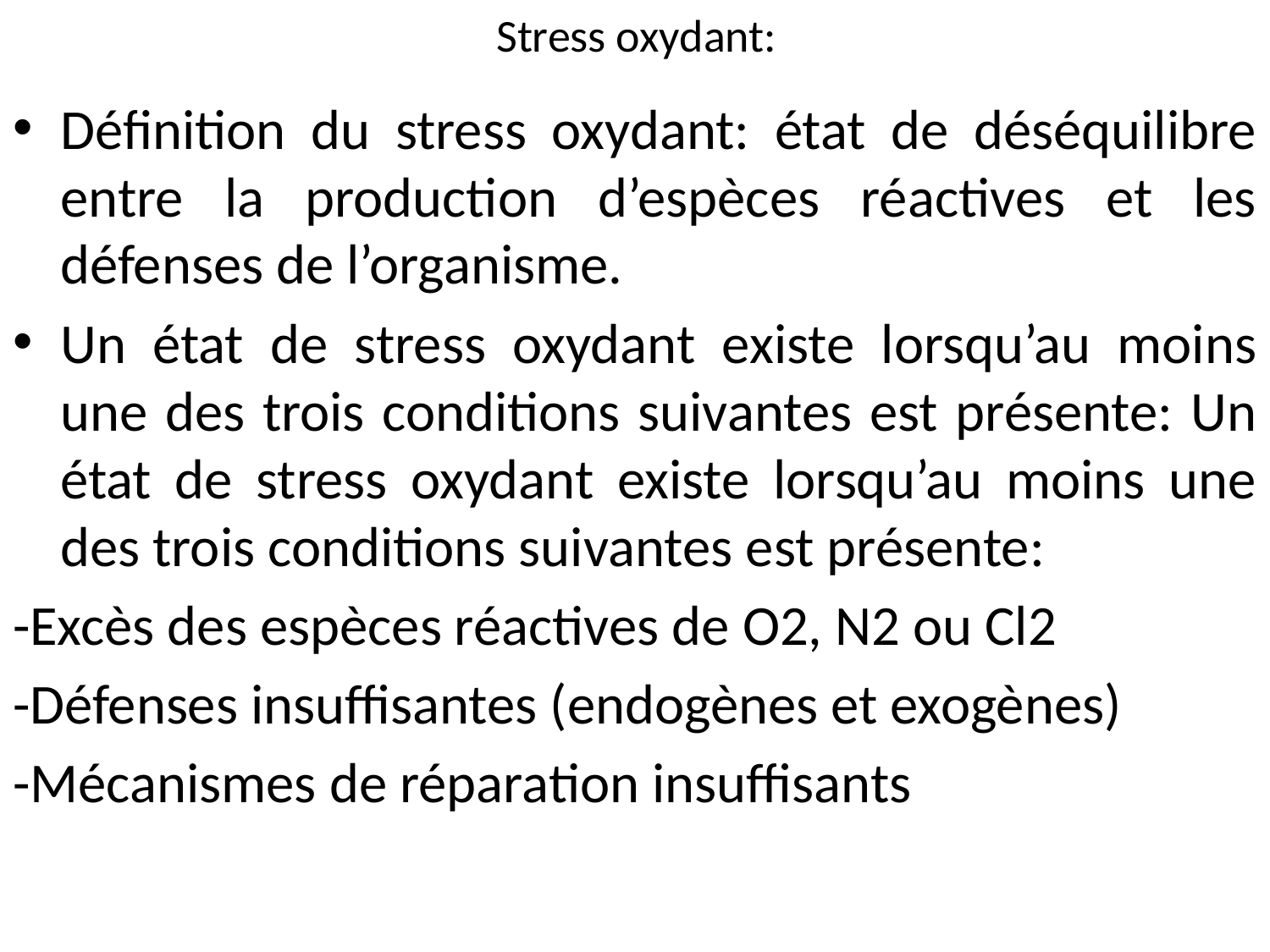

# Stress oxydant:
Définition du stress oxydant: état de déséquilibre entre la production d’espèces réactives et les défenses de l’organisme.
Un état de stress oxydant existe lorsqu’au moins une des trois conditions suivantes est présente: Un état de stress oxydant existe lorsqu’au moins une des trois conditions suivantes est présente:
-Excès des espèces réactives de O2, N2 ou Cl2
-Défenses insuffisantes (endogènes et exogènes)
-Mécanismes de réparation insuffisants